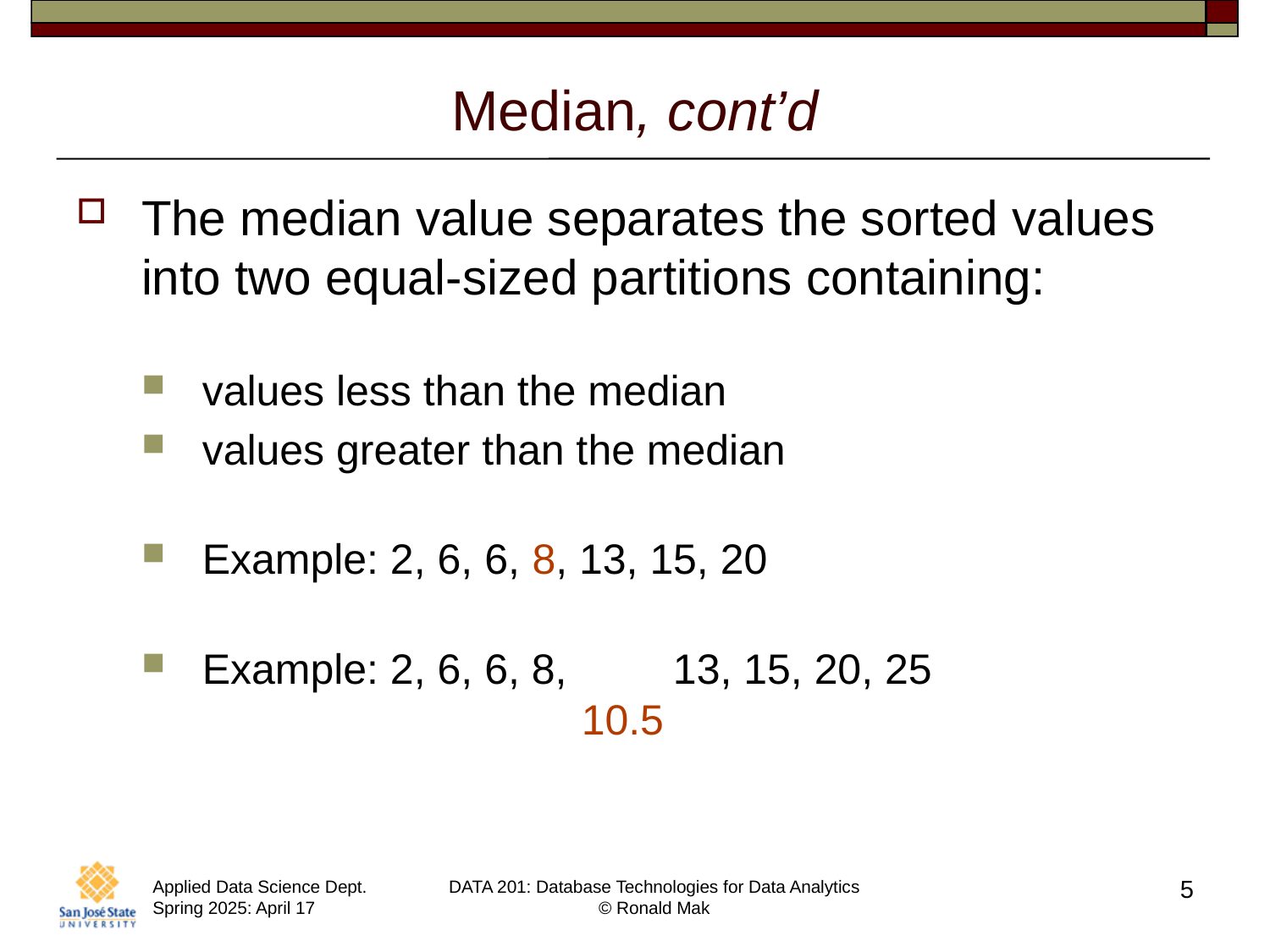

# Median, cont’d
The median value separates the sorted values into two equal-sized partitions containing:

values less than the median
values greater than the median

Example: 2, 6, 6, 8, 13, 15, 20

Example: 2, 6, 6, 8,         13, 15, 20, 25
                                10.5
5